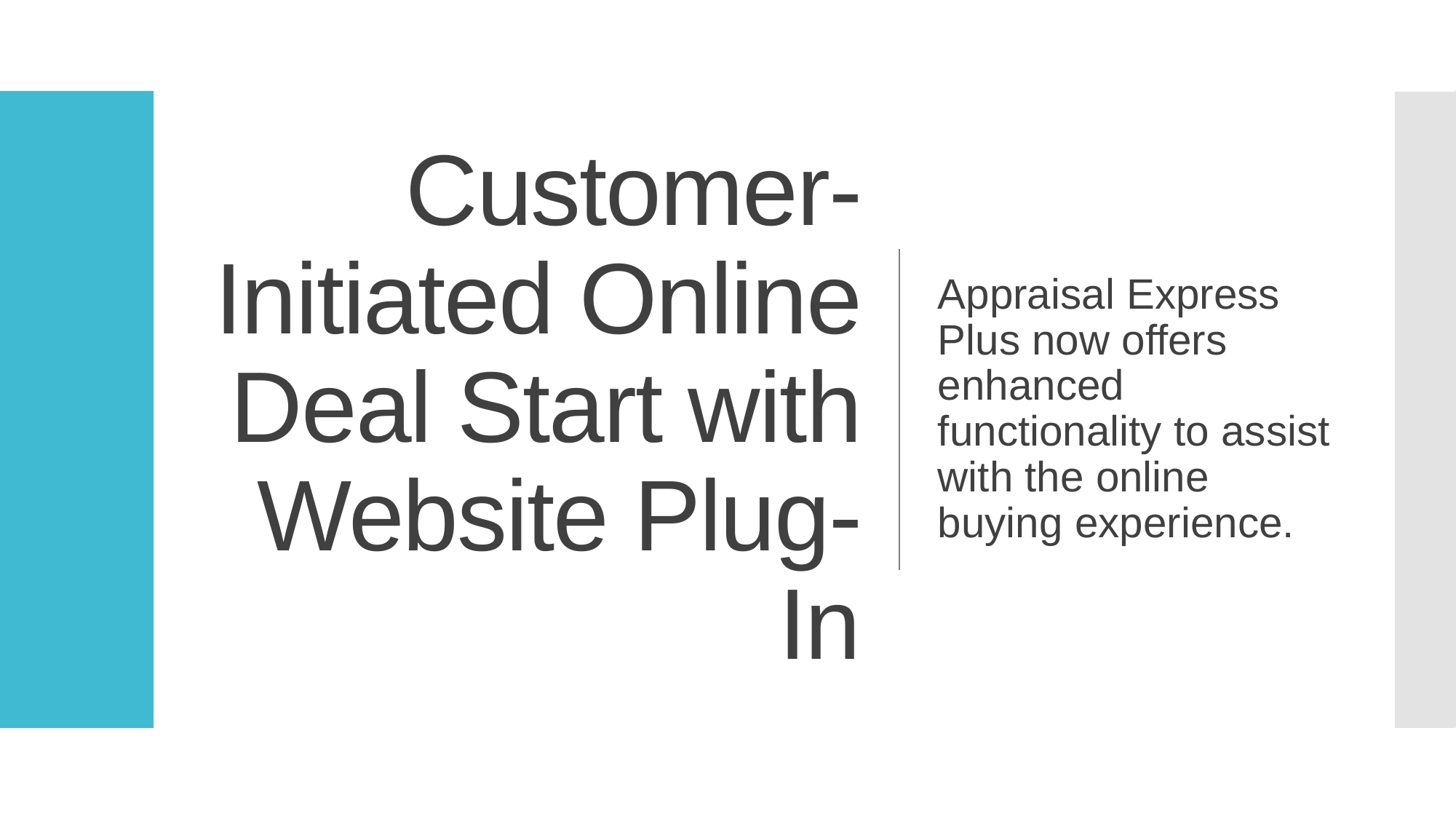

# Customer-Initiated Online Deal Start with Website Plug-In
Appraisal Express Plus now offers enhanced functionality to assist with the online buying experience.